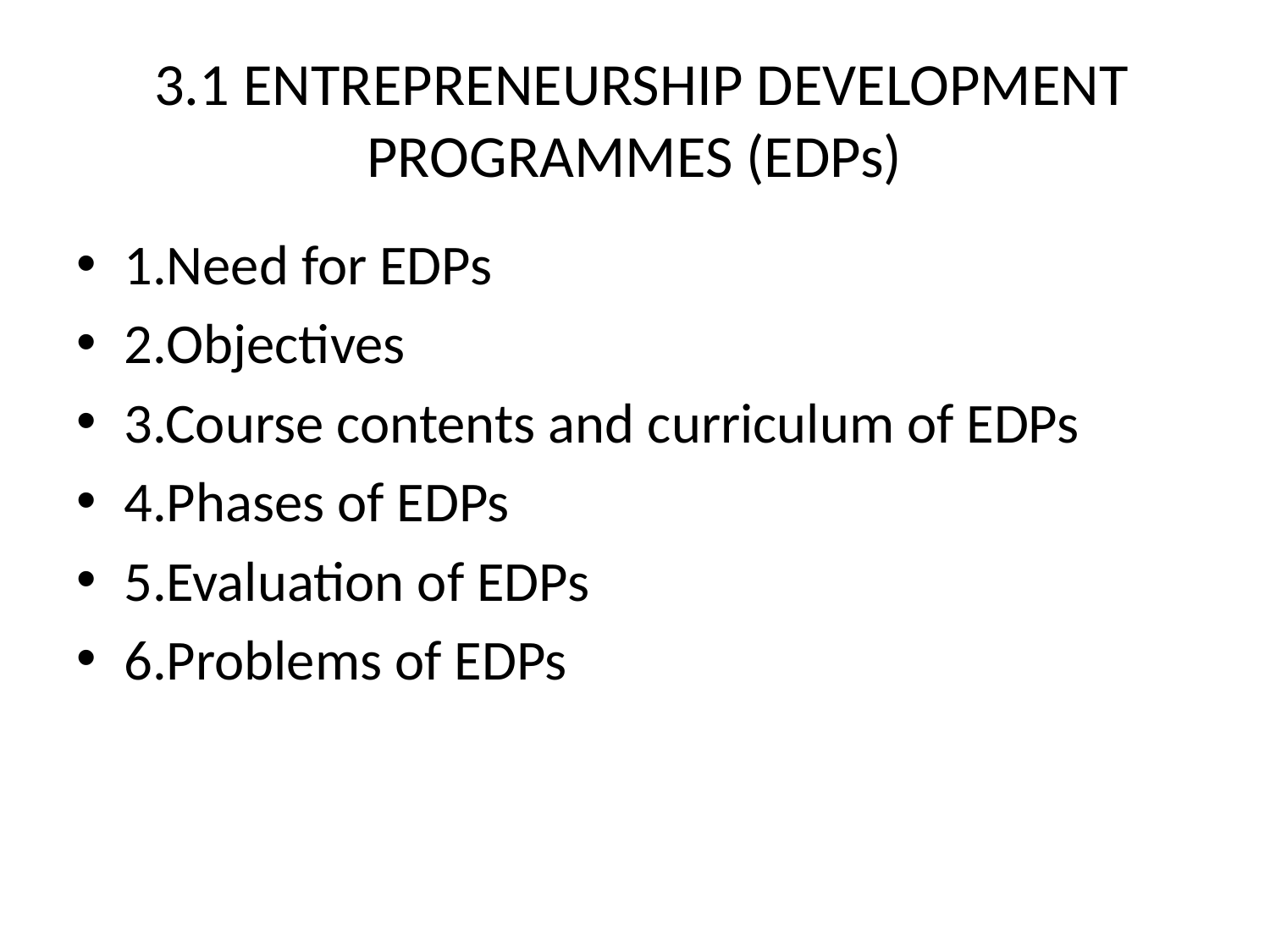

# 3.1 ENTREPRENEURSHIP DEVELOPMENT PROGRAMMES (EDPs)
1.Need for EDPs
2.Objectives
3.Course contents and curriculum of EDPs
4.Phases of EDPs
5.Evaluation of EDPs
6.Problems of EDPs